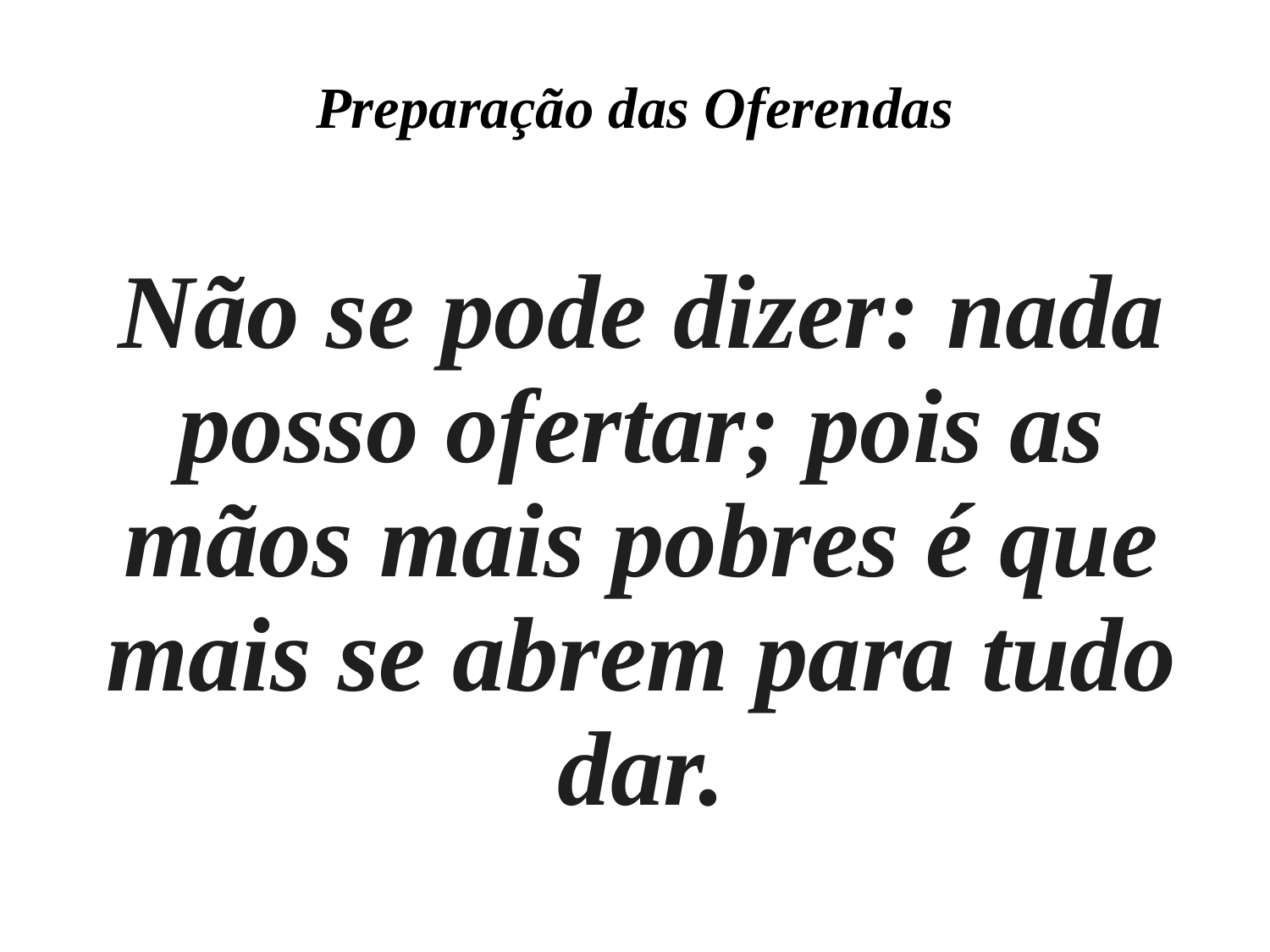

Preparação das Oferendas
Não se pode dizer: nada posso ofertar; pois as mãos mais pobres é que mais se abrem para tudo dar.